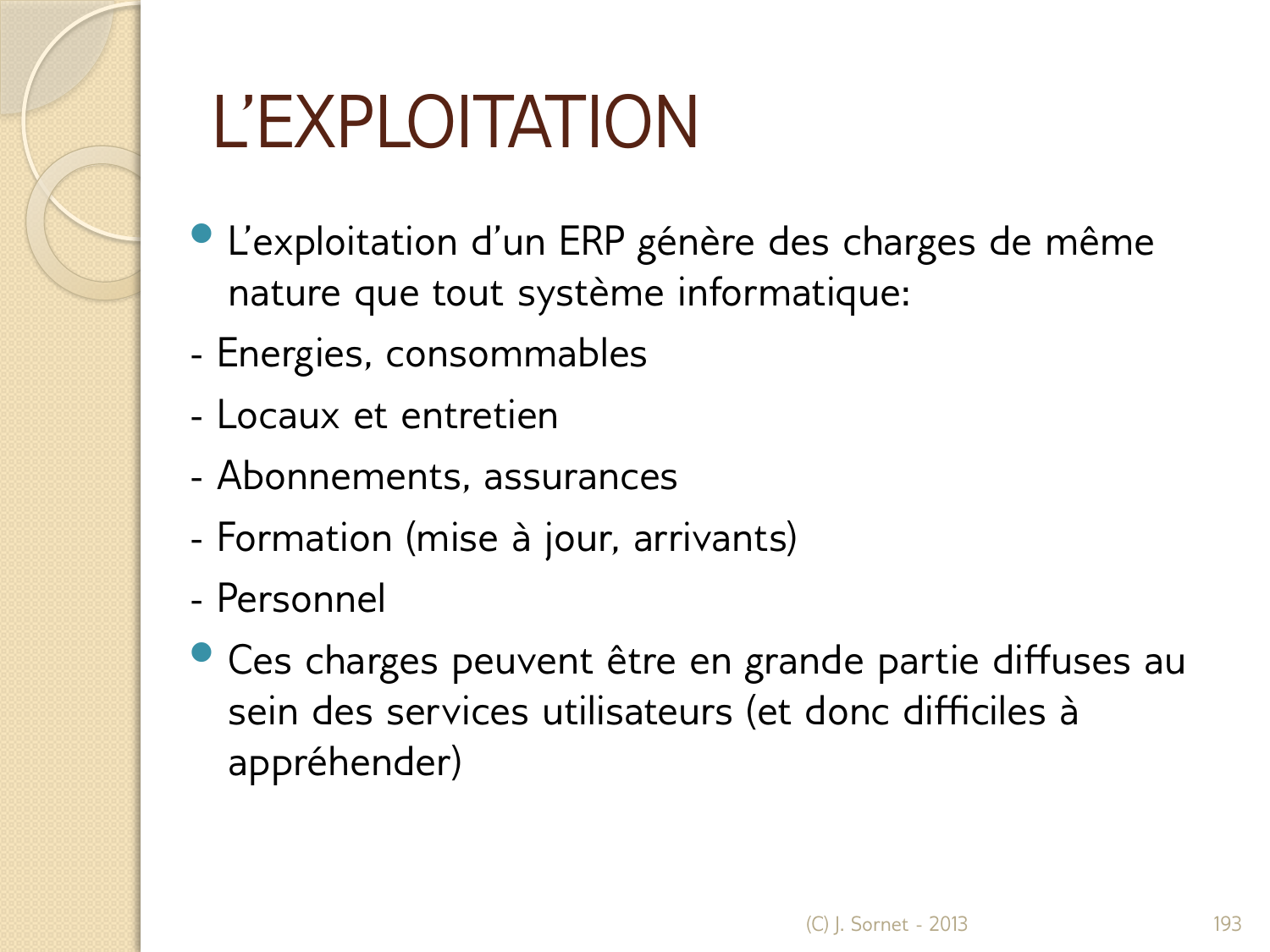

# L’EXPLOITATION
L’exploitation d’un ERP génère des charges de même nature que tout système informatique:
- Energies, consommables
- Locaux et entretien
- Abonnements, assurances
- Formation (mise à jour, arrivants)
- Personnel
Ces charges peuvent être en grande partie diffuses au sein des services utilisateurs (et donc difficiles à appréhender)
(C) J. Sornet - 2013
193